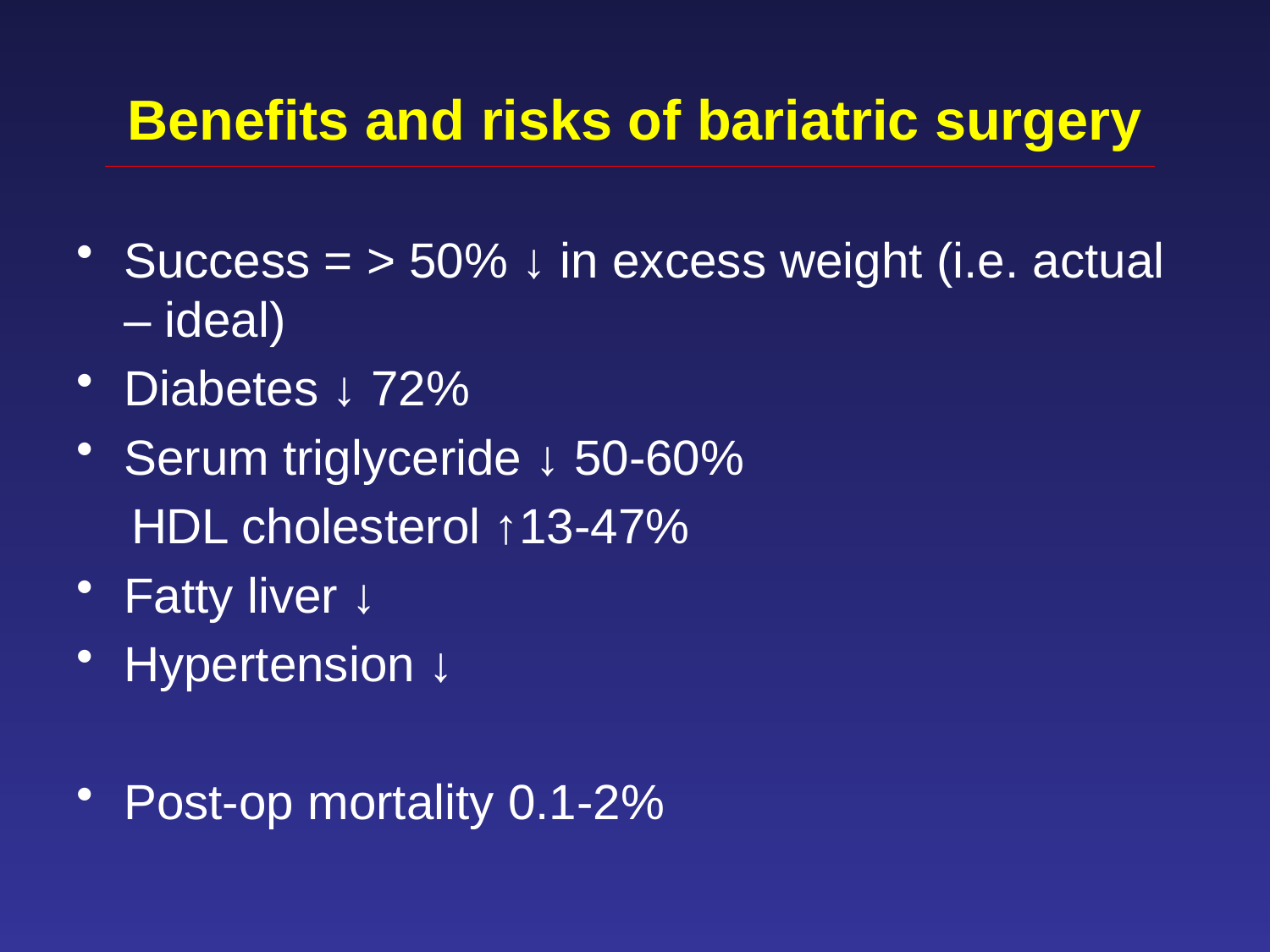

# Benefits and risks of bariatric surgery
Success = > 50% ↓ in excess weight (i.e. actual – ideal)
Diabetes ↓ 72%
Serum triglyceride ↓ 50-60%
    HDL cholesterol ↑13-47%
Fatty liver ↓
Hypertension ↓

Post-op mortality 0.1-2%